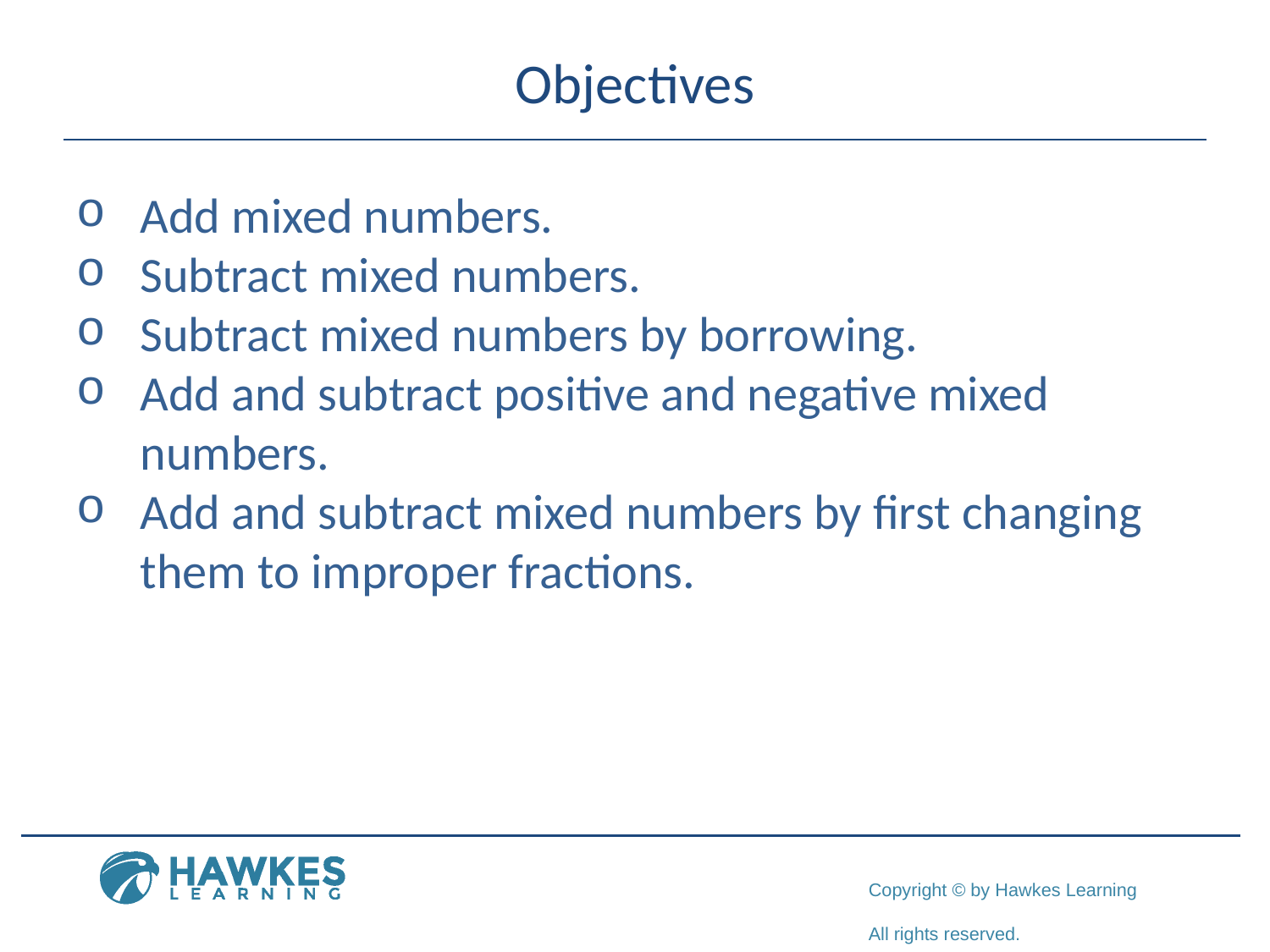

# Objectives
Add mixed numbers.
Subtract mixed numbers.
Subtract mixed numbers by borrowing.
Add and subtract positive and negative mixed numbers.
Add and subtract mixed numbers by first changing them to improper fractions.